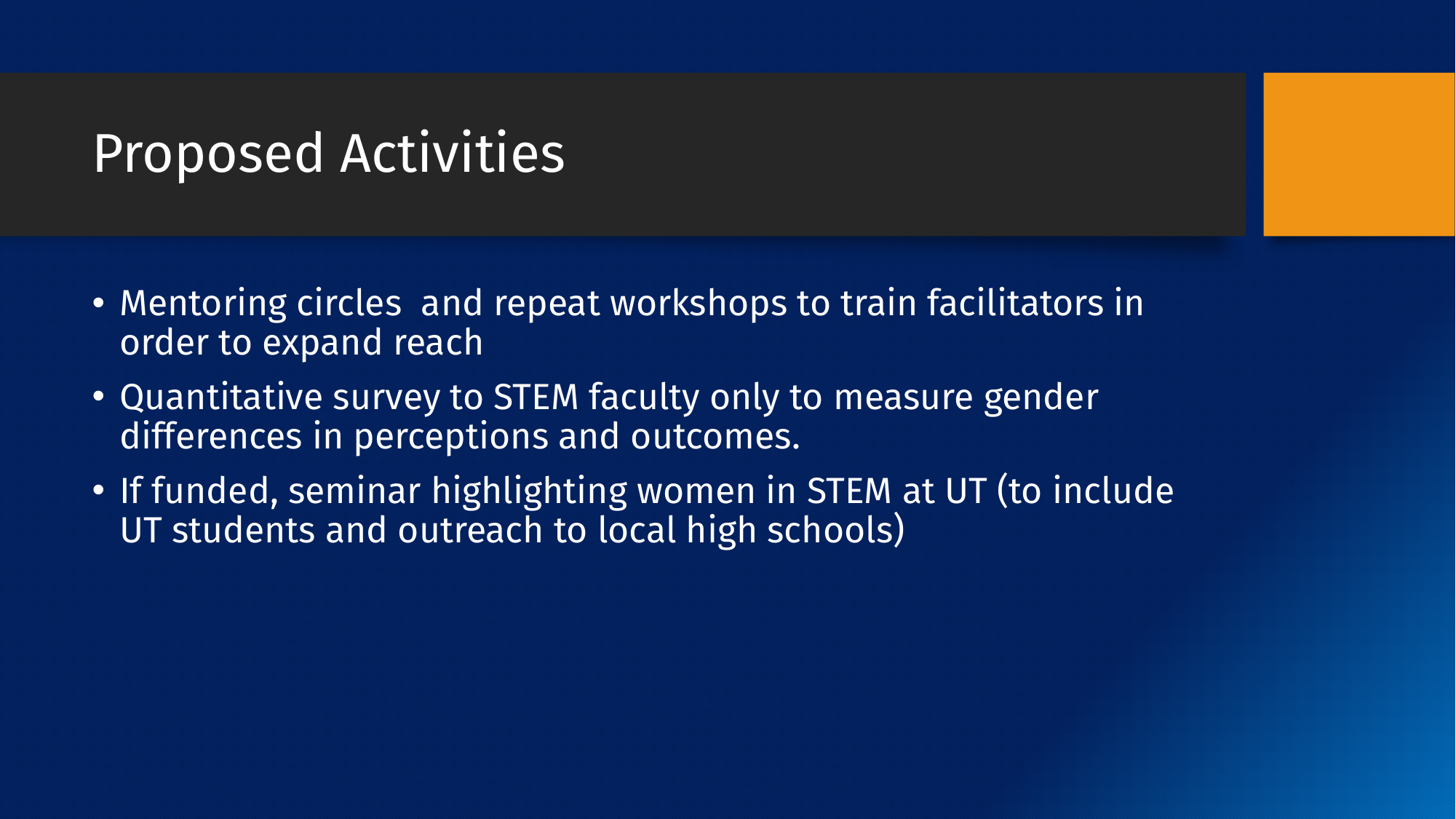

# Proposed Activities
Mentoring circles  and repeat workshops to train facilitators in order to expand reach
Quantitative survey to STEM faculty only to measure gender differences in perceptions and outcomes.
If funded, seminar highlighting women in STEM at UT (to include UT students and outreach to local high schools)